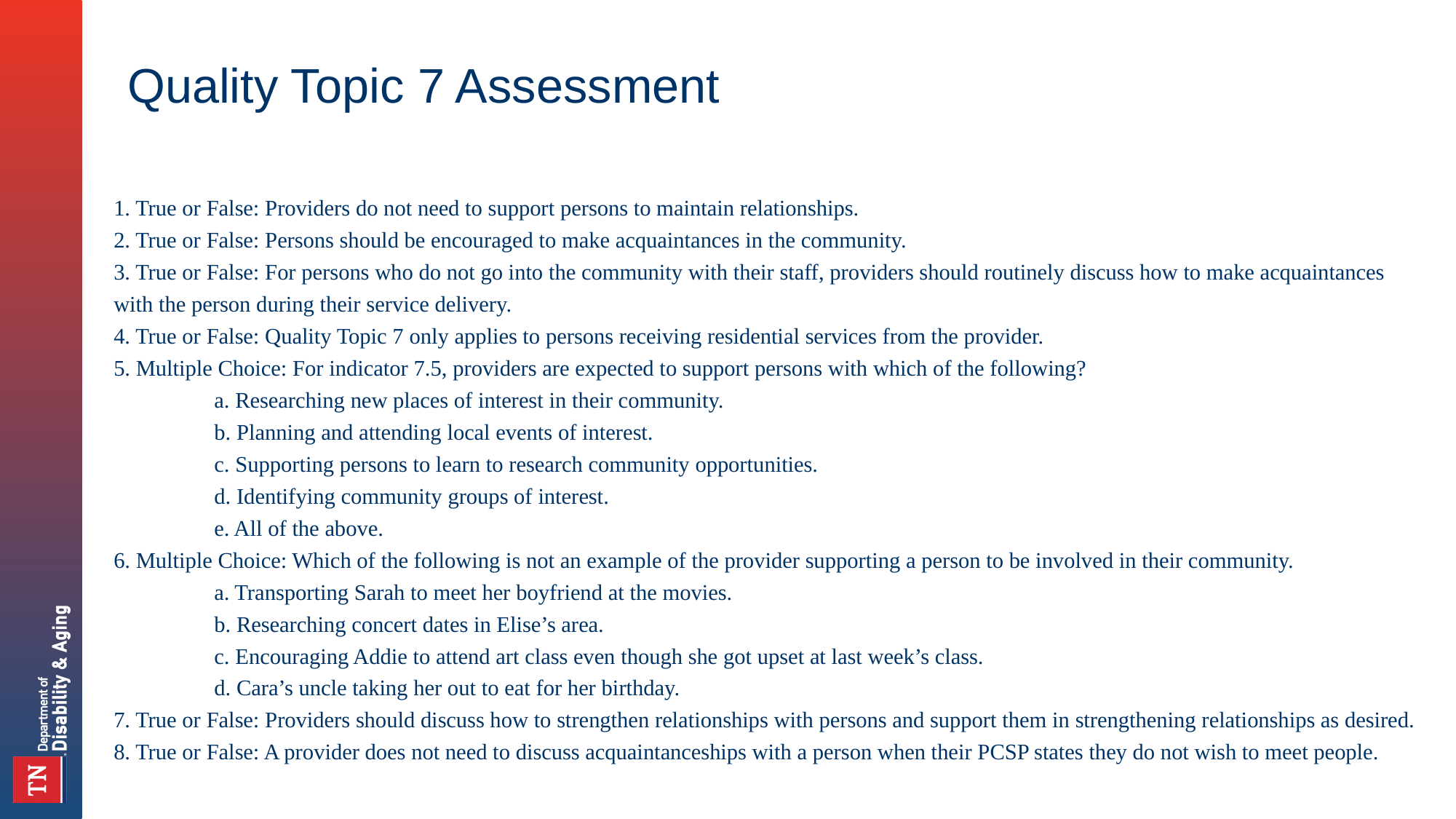

# Quality Topic 7 Assessment
1. True or False: Providers do not need to support persons to maintain relationships.
2. True or False: Persons should be encouraged to make acquaintances in the community.
3. True or False: For persons who do not go into the community with their staff, providers should routinely discuss how to make acquaintances with the person during their service delivery.
4. True or False: Quality Topic 7 only applies to persons receiving residential services from the provider.
5. Multiple Choice: For indicator 7.5, providers are expected to support persons with which of the following?
	a. Researching new places of interest in their community.
	b. Planning and attending local events of interest.
	c. Supporting persons to learn to research community opportunities.
	d. Identifying community groups of interest.
	e. All of the above.
6. Multiple Choice: Which of the following is not an example of the provider supporting a person to be involved in their community.
	a. Transporting Sarah to meet her boyfriend at the movies.
	b. Researching concert dates in Elise’s area.
	c. Encouraging Addie to attend art class even though she got upset at last week’s class.
	d. Cara’s uncle taking her out to eat for her birthday.
7. True or False: Providers should discuss how to strengthen relationships with persons and support them in strengthening relationships as desired.
8. True or False: A provider does not need to discuss acquaintanceships with a person when their PCSP states they do not wish to meet people.